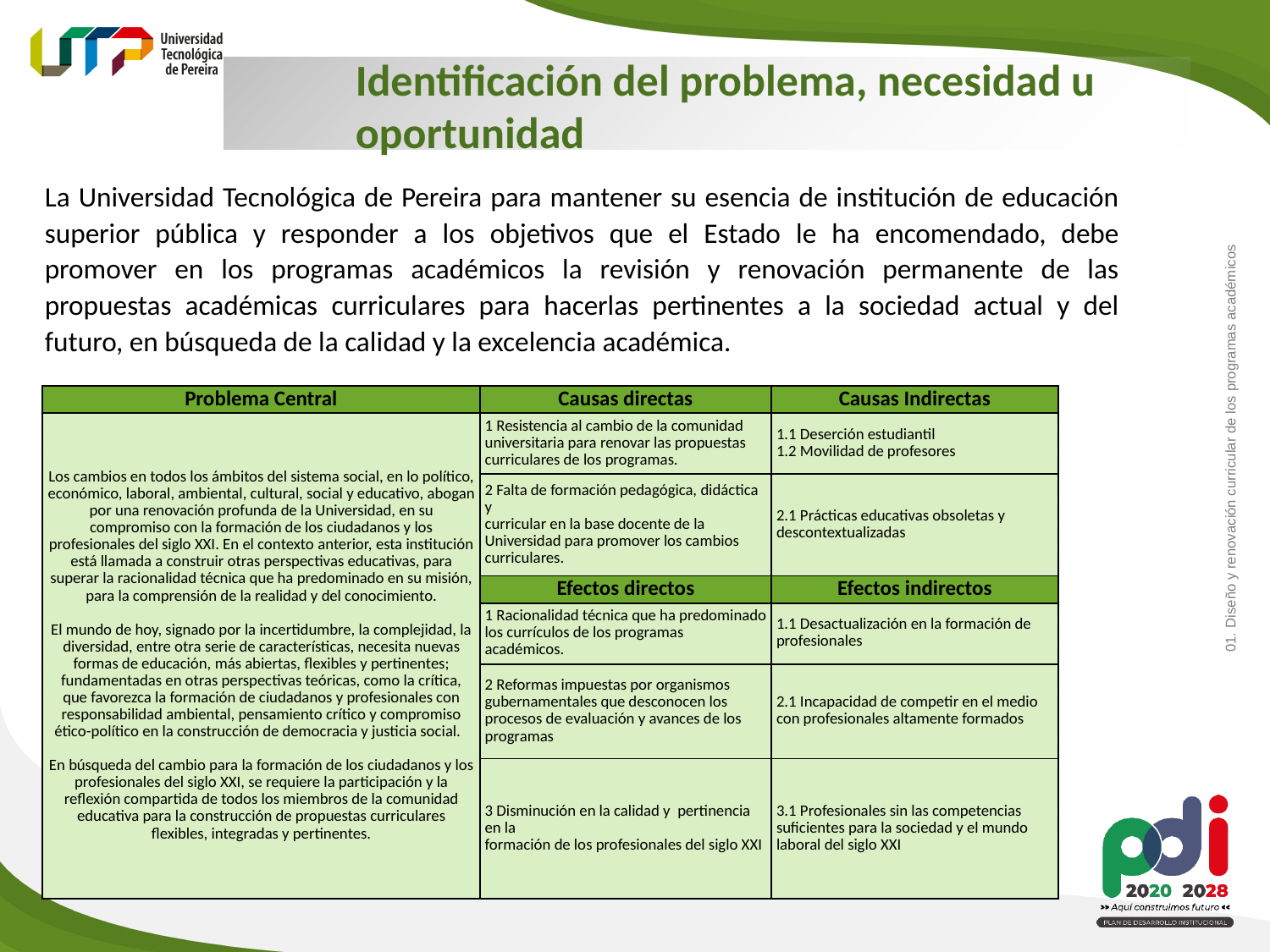

Identificación del problema, necesidad u oportunidad

La Universidad Tecnológica de Pereira para mantener su esencia de institución de educación superior pública y responder a los objetivos que el Estado le ha encomendado, debe promover en los programas académicos la revisión y renovación permanente de las propuestas académicas curriculares para hacerlas pertinentes a la sociedad actual y del futuro, en búsqueda de la calidad y la excelencia académica.
| Problema Central | Causas directas | Causas Indirectas |
| --- | --- | --- |
| Los cambios en todos los ámbitos del sistema social, en lo político, económico, laboral, ambiental, cultural, social y educativo, abogan por una renovación profunda de la Universidad, en su compromiso con la formación de los ciudadanos y los profesionales del siglo XXI. En el contexto anterior, esta institución está llamada a construir otras perspectivas educativas, para superar la racionalidad técnica que ha predominado en su misión, para la comprensión de la realidad y del conocimiento. El mundo de hoy, signado por la incertidumbre, la complejidad, la diversidad, entre otra serie de características, necesita nuevas formas de educación, más abiertas, flexibles y pertinentes; fundamentadas en otras perspectivas teóricas, como la crítica, que favorezca la formación de ciudadanos y profesionales con responsabilidad ambiental, pensamiento crítico y compromiso ético-político en la construcción de democracia y justicia social. En búsqueda del cambio para la formación de los ciudadanos y los profesionales del siglo XXI, se requiere la participación y la reflexión compartida de todos los miembros de la comunidad educativa para la construcción de propuestas curriculares flexibles, integradas y pertinentes. | 1 Resistencia al cambio de la comunidad universitaria para renovar las propuestas curriculares de los programas. | 1.1 Deserción estudiantil 1.2 Movilidad de profesores |
|  | 2 Falta de formación pedagógica, didáctica y curricular en la base docente de la Universidad para promover los cambios curriculares. | 2.1 Prácticas educativas obsoletas y descontextualizadas |
|  | Efectos directos | Efectos indirectos |
|  | 1 Racionalidad técnica que ha predominado los currículos de los programas académicos. | 1.1 Desactualización en la formación de profesionales |
|  | 2 Reformas impuestas por organismos gubernamentales que desconocen los procesos de evaluación y avances de los programas | 2.1 Incapacidad de competir en el medio con profesionales altamente formados |
|  | 3 Disminución en la calidad y pertinencia en la formación de los profesionales del siglo XXI | 3.1 Profesionales sin las competencias suficientes para la sociedad y el mundo laboral del siglo XXI |
01. Diseño y renovación curricular de los programas académicos